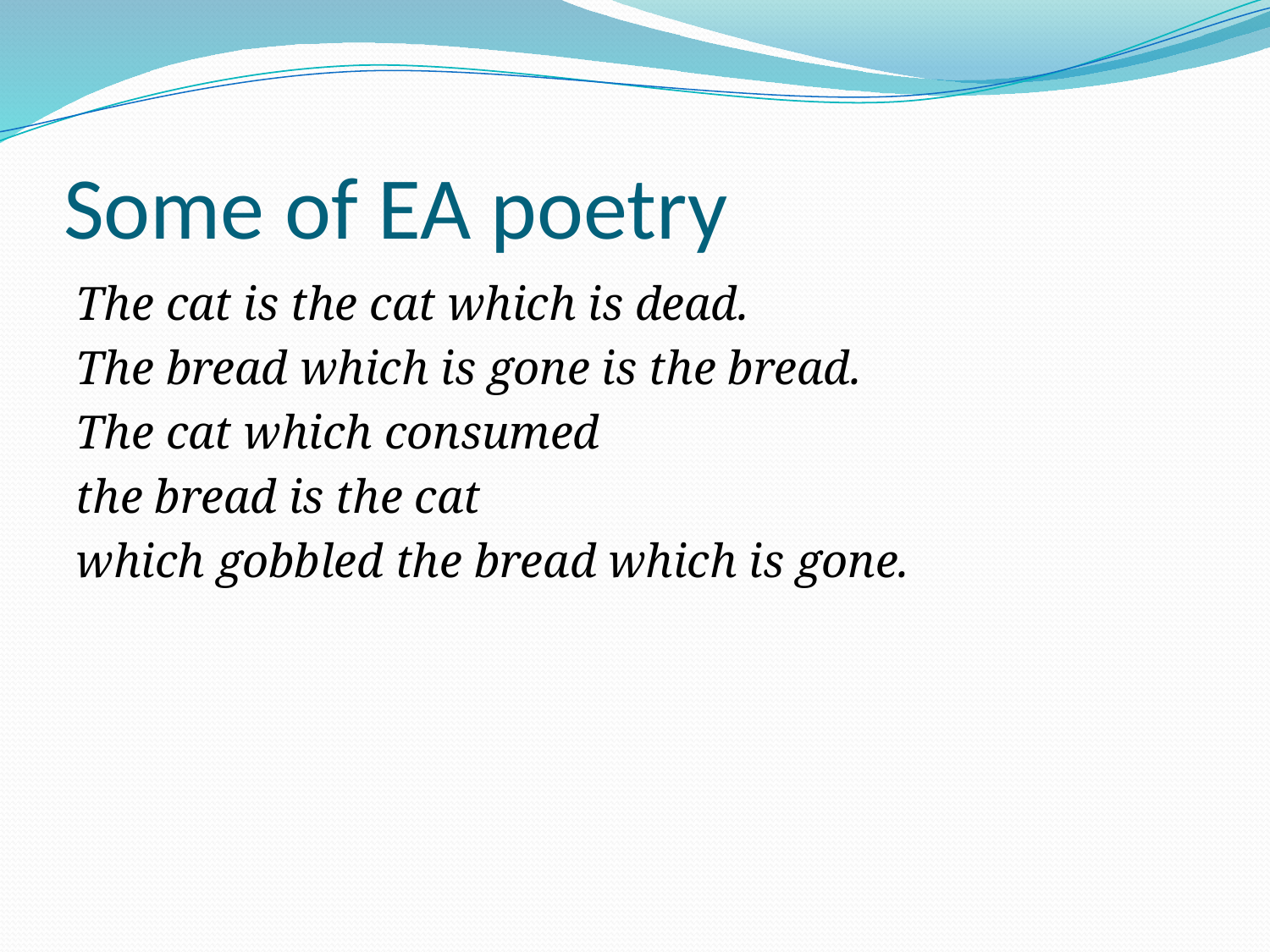

# Some of EA poetry
The cat is the cat which is dead.
The bread which is gone is the bread.
The cat which consumed
the bread is the cat
which gobbled the bread which is gone.